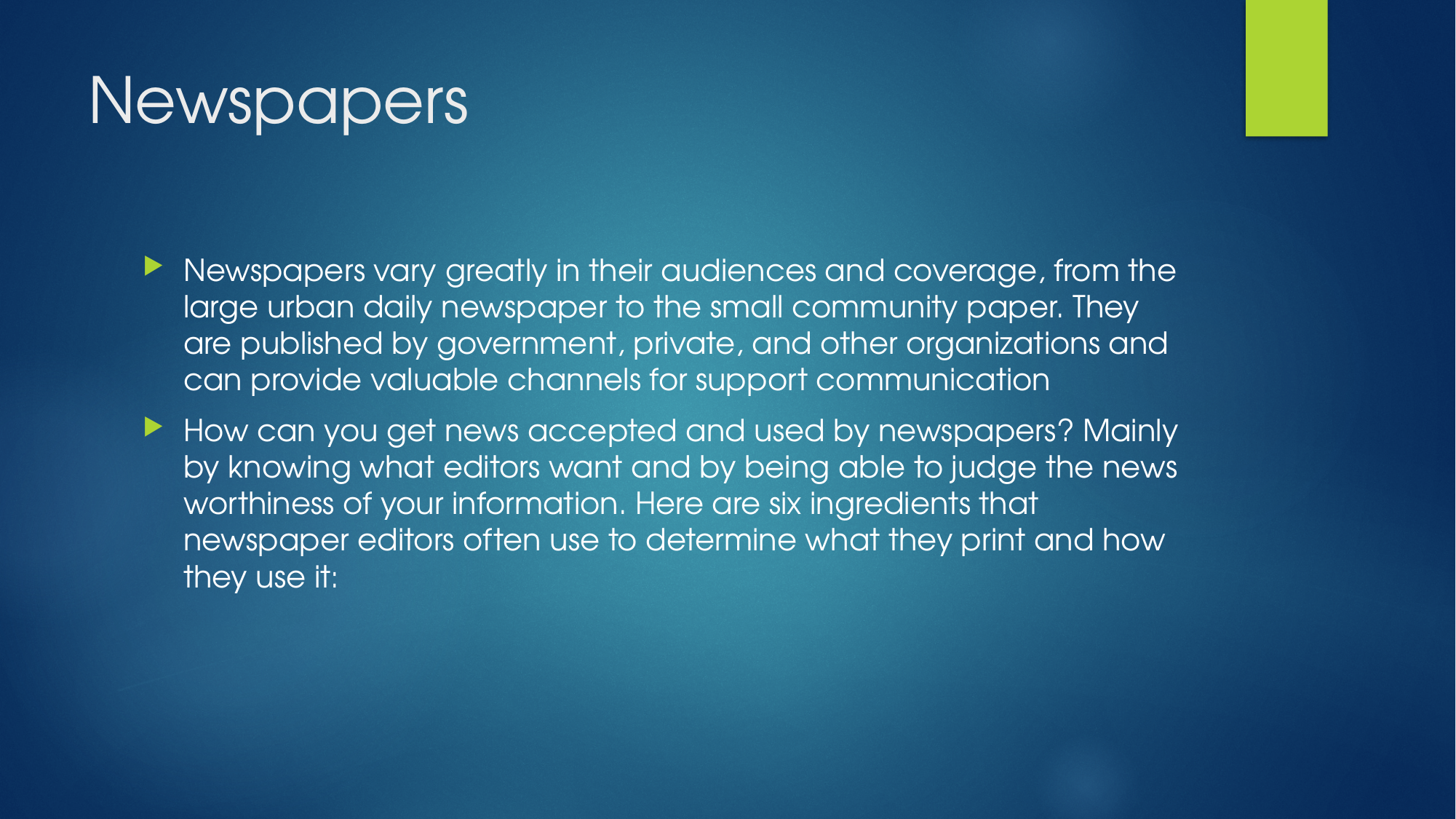

# Newspapers
Newspapers vary greatly in their audiences and coverage, from the large urban daily newspaper to the small community paper. They are published by government, private, and other organizations and can provide valuable channels for support communication
How can you get news accepted and used by newspapers? Mainly by knowing what editors want and by being able to judge the news worthiness of your information. Here are six ingredients that newspaper editors often use to determine what they print and how they use it: